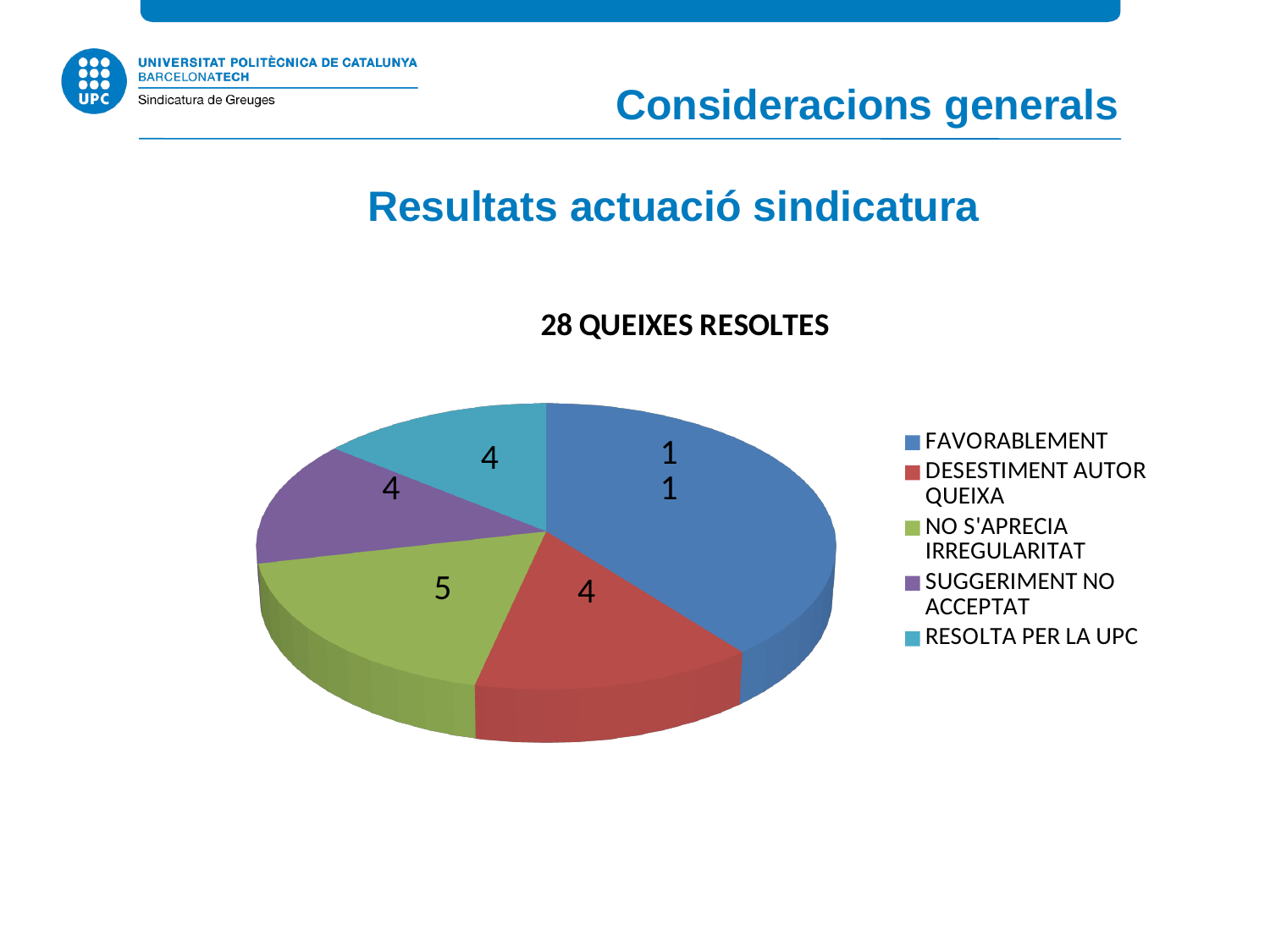

Consideracions generals

Resultats actuació sindicatura

[unsupported chart]